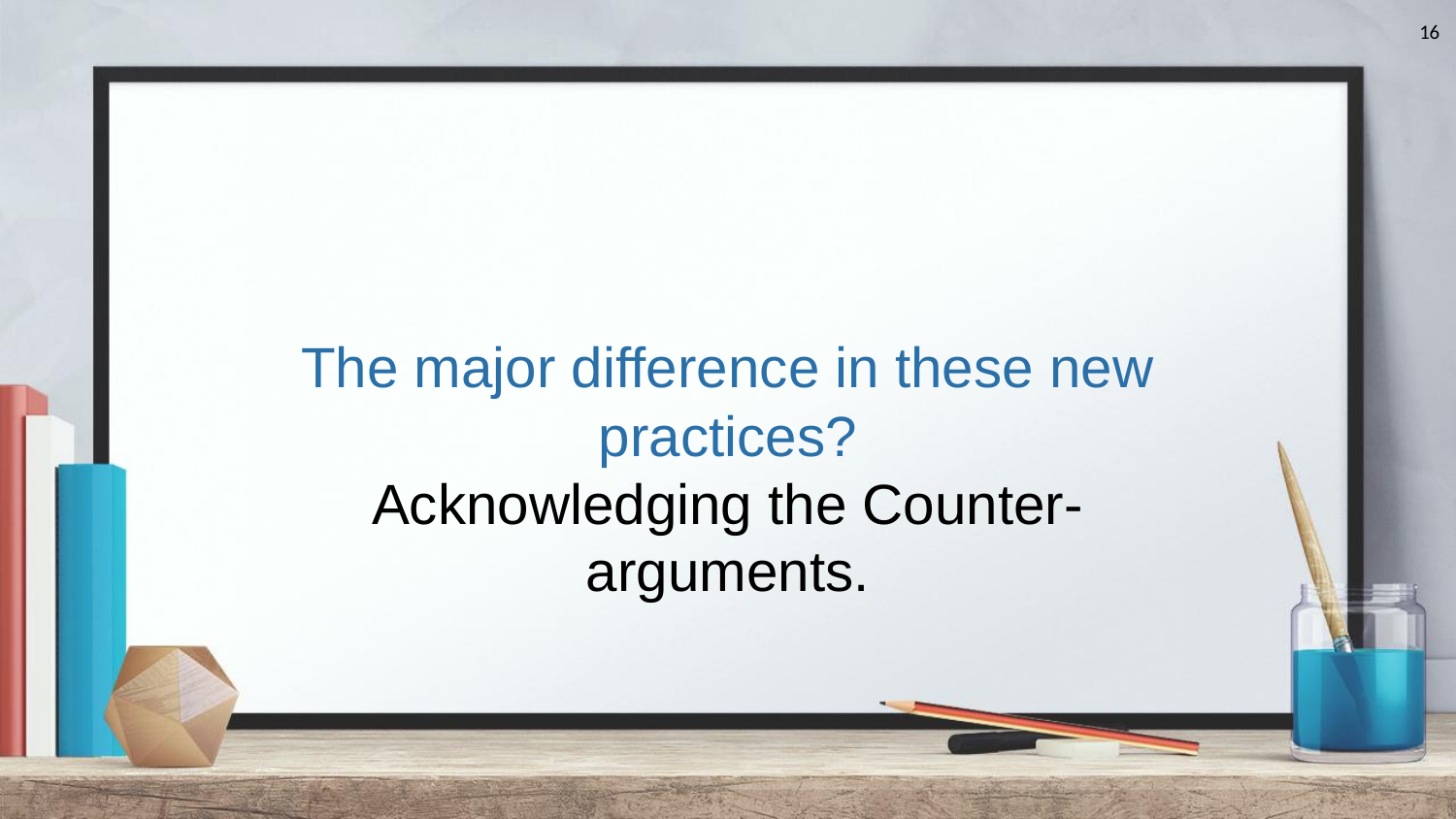

16
The major difference in these new practices?
Acknowledging the Counter-arguments.